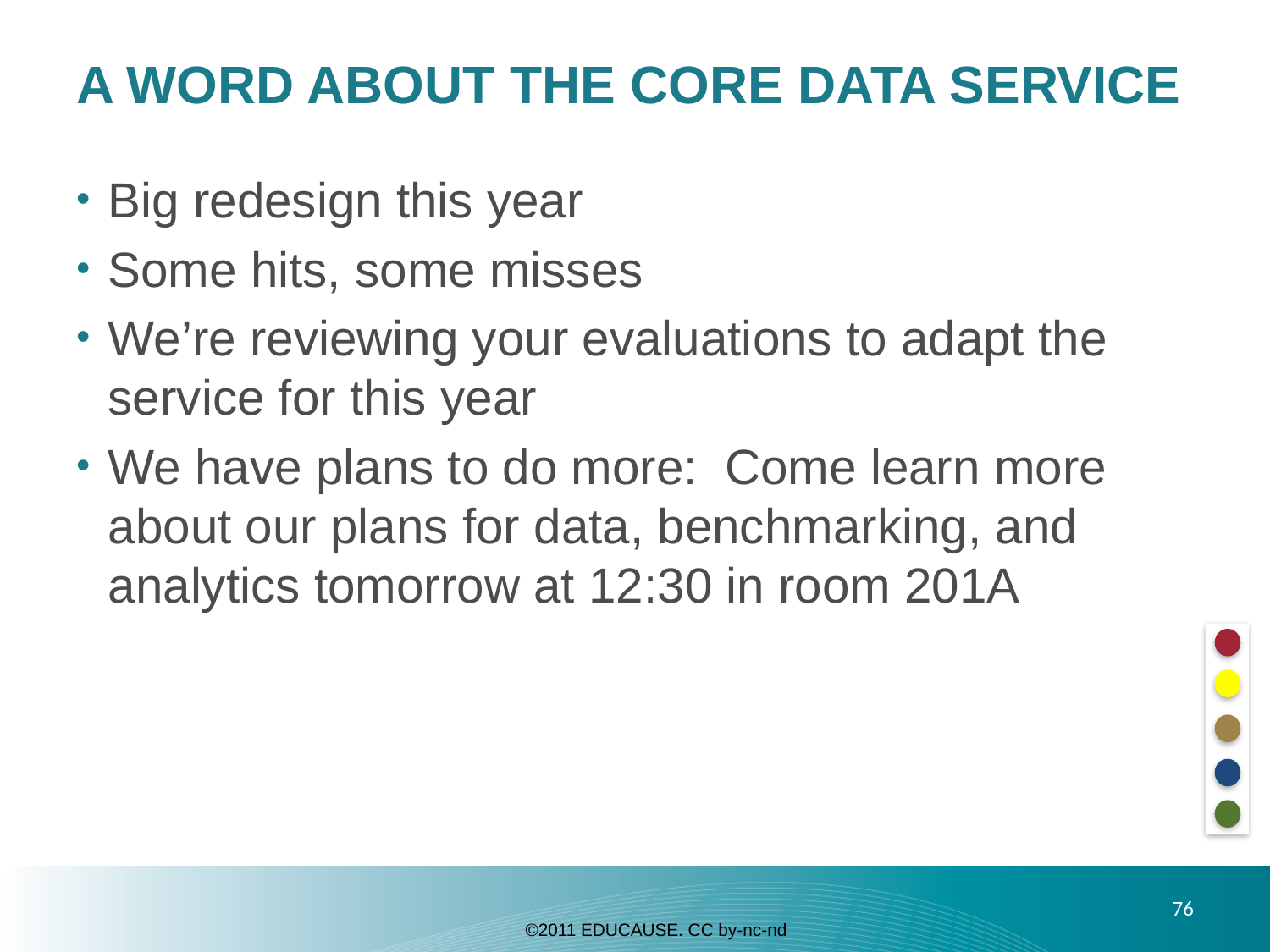

# A WORD ABOUT THE CORE DATA SERVICE
Big redesign this year
Some hits, some misses
We’re reviewing your evaluations to adapt the service for this year
We have plans to do more:  Come learn more about our plans for data, benchmarking, and analytics tomorrow at 12:30 in room 201A
76